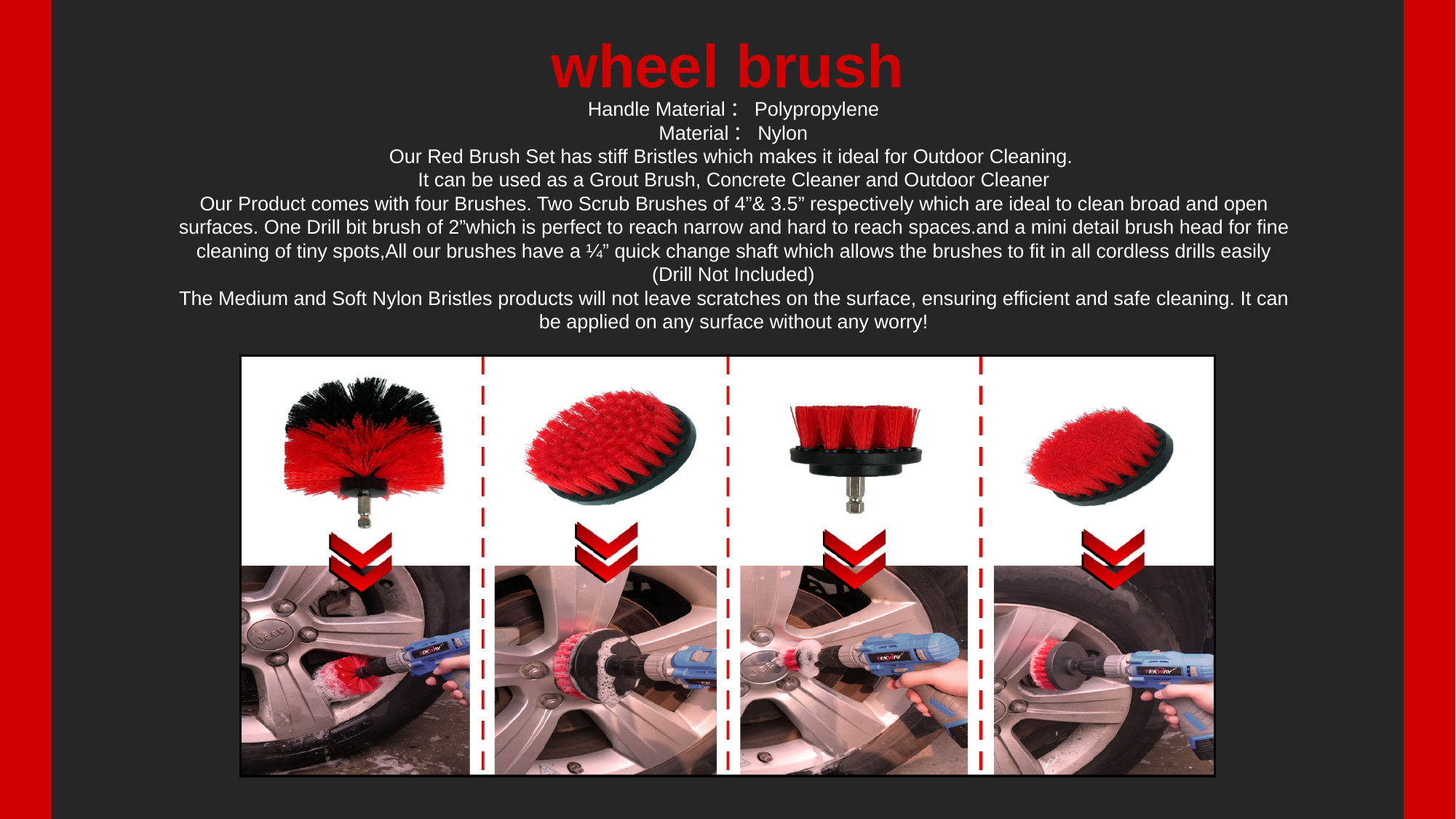

wheel brush
Handle Material：Polypropylene
Material：Nylon
Our Red Brush Set has stiff Bristles which makes it ideal for Outdoor Cleaning.
It can be used as a Grout Brush, Concrete Cleaner and Outdoor Cleaner
Our Product comes with four Brushes. Two Scrub Brushes of 4”& 3.5” respectively which are ideal to clean broad and open surfaces. One Drill bit brush of 2”which is perfect to reach narrow and hard to reach spaces.and a mini detail brush head for fine cleaning of tiny spots,All our brushes have a ¼” quick change shaft which allows the brushes to fit in all cordless drills easily (Drill Not Included)
The Medium and Soft Nylon Bristles products will not leave scratches on the surface, ensuring efficient and safe cleaning. It can be applied on any surface without any worry!